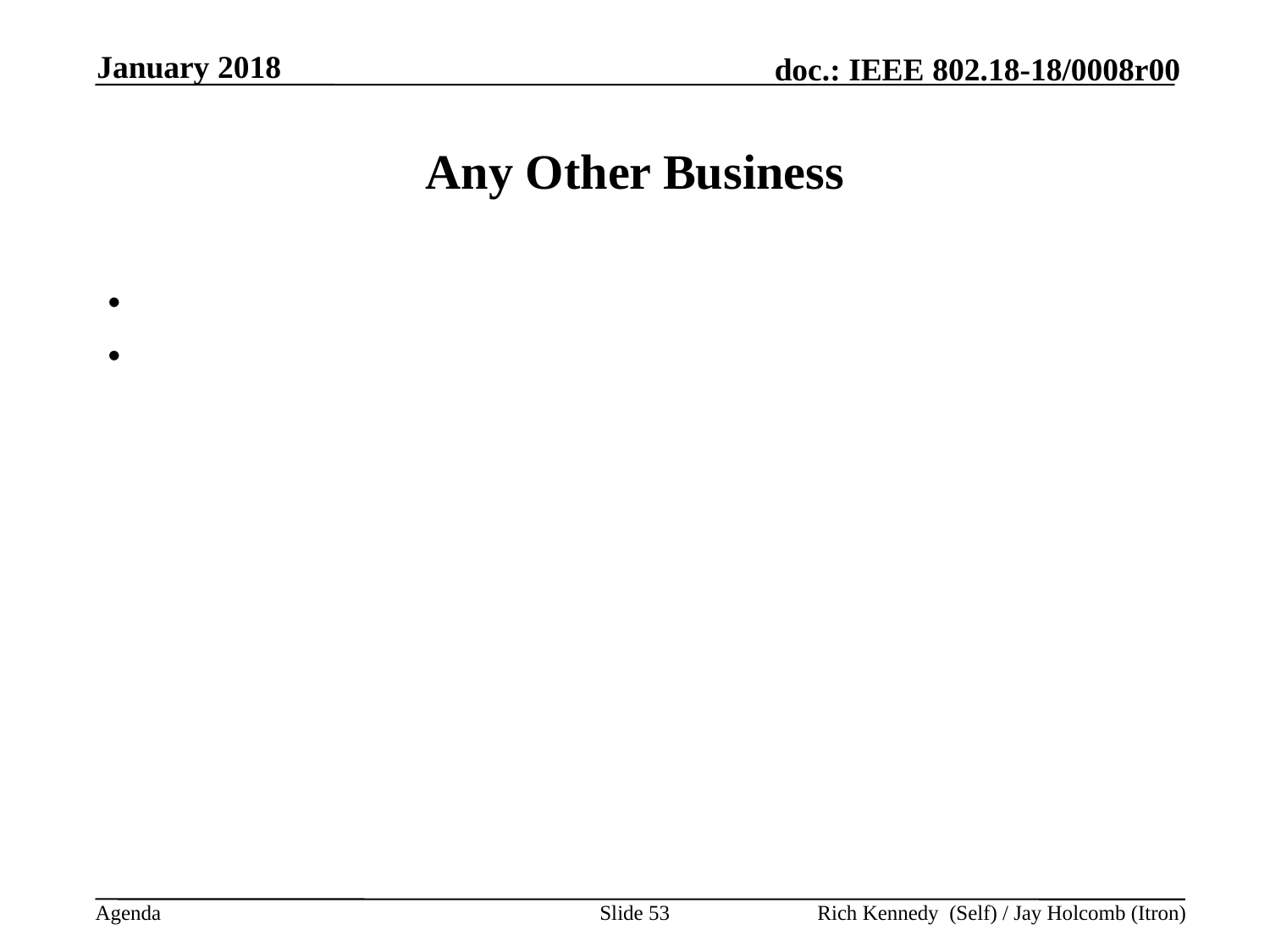

January 2018
# Any Other Business

Slide 53
Rich Kennedy  (Self) / Jay Holcomb (Itron)